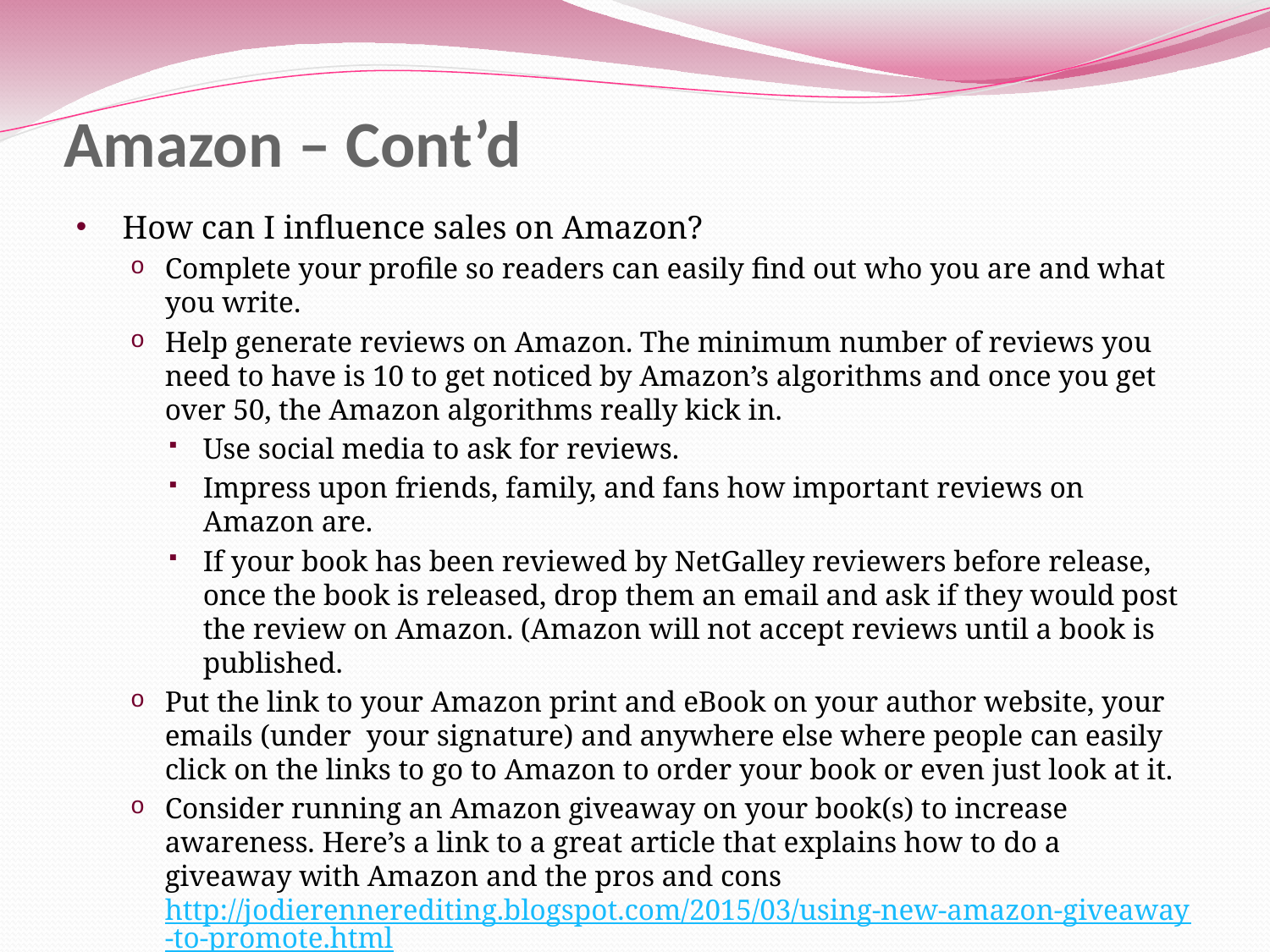

# Amazon – Cont’d
 How can I influence sales on Amazon?
Complete your profile so readers can easily find out who you are and what you write.
Help generate reviews on Amazon. The minimum number of reviews you need to have is 10 to get noticed by Amazon’s algorithms and once you get over 50, the Amazon algorithms really kick in.
Use social media to ask for reviews.
Impress upon friends, family, and fans how important reviews on Amazon are.
If your book has been reviewed by NetGalley reviewers before release, once the book is released, drop them an email and ask if they would post the review on Amazon. (Amazon will not accept reviews until a book is published.
Put the link to your Amazon print and eBook on your author website, your emails (under  your signature) and anywhere else where people can easily click on the links to go to Amazon to order your book or even just look at it.
Consider running an Amazon giveaway on your book(s) to increase awareness. Here’s a link to a great article that explains how to do a giveaway with Amazon and the pros and cons http://jodierennerediting.blogspot.com/2015/03/using-new-amazon-giveaway-to-promote.html